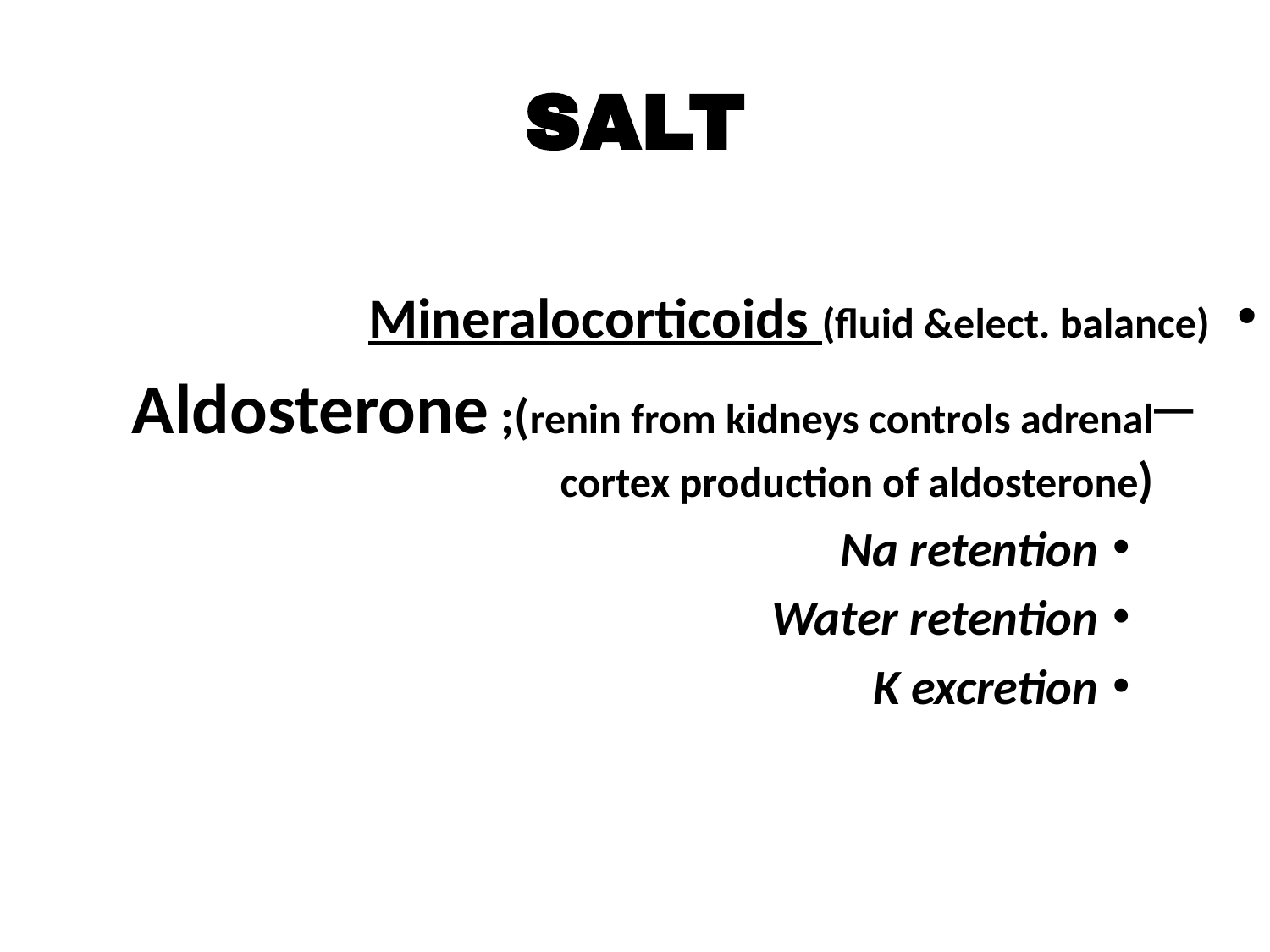

# SALT
Mineralocorticoids (fluid &elect. balance)
Aldosterone ;(renin from kidneys controls adrenal cortex production of aldosterone)
Na retention
Water retention
K excretion